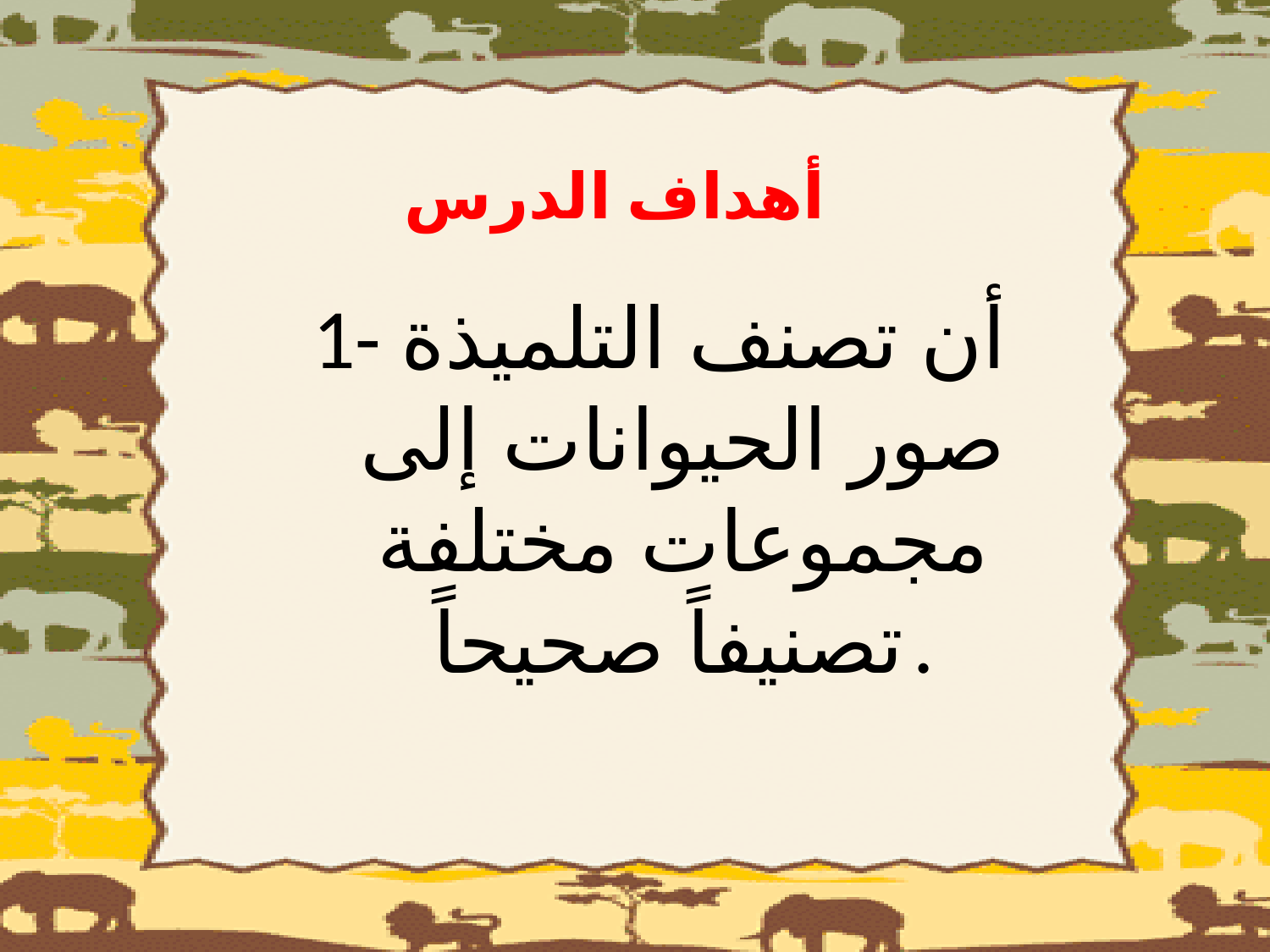

أهداف الدرس
1- أن تصنف التلميذة صور الحيوانات إلى مجموعات مختلفة تصنيفاً صحيحاً.